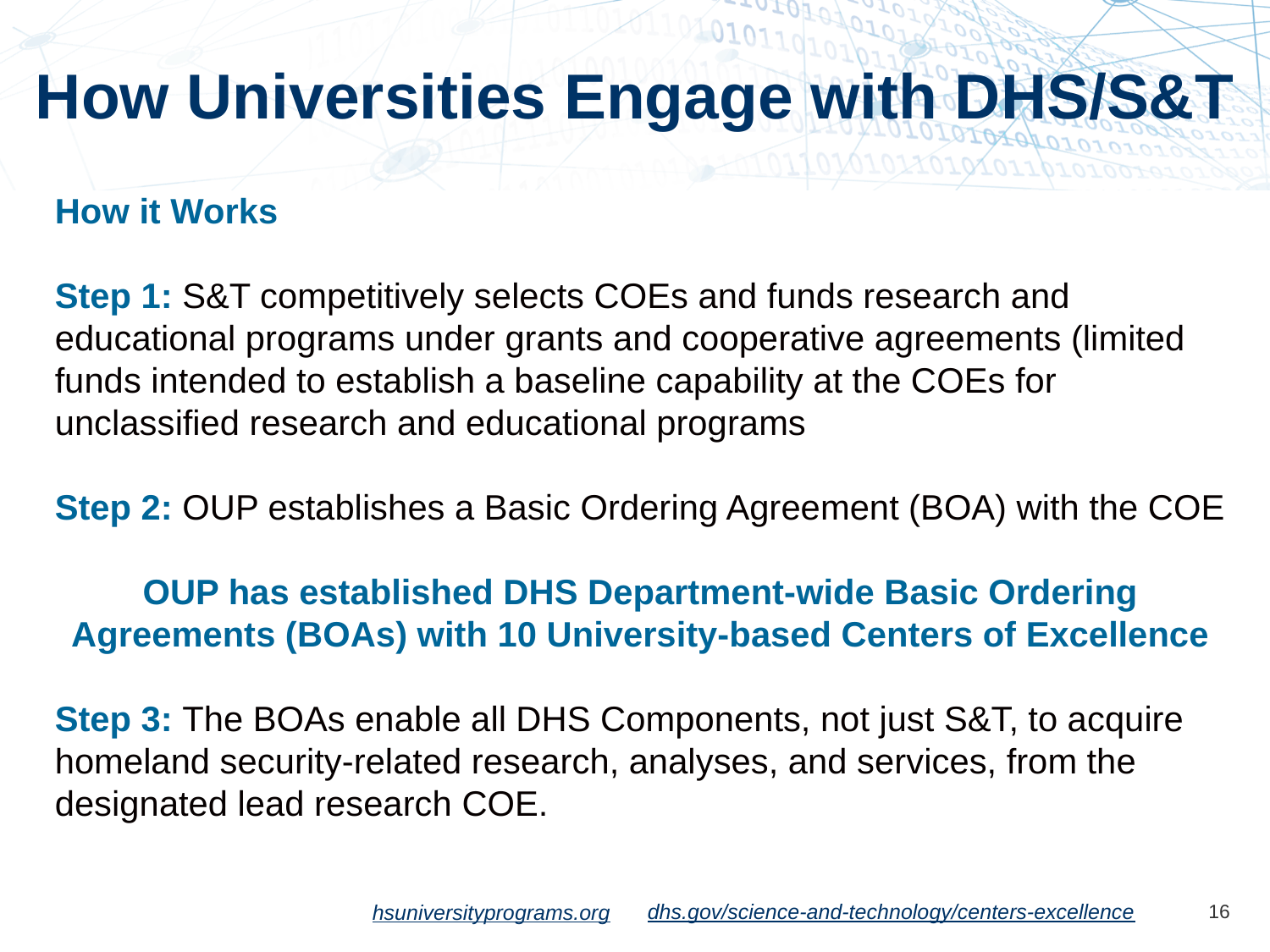

# How Universities Engage with DHS/S&T
How it Works

Step 1: S&T competitively selects COEs and funds research and educational programs under grants and cooperative agreements (limited funds intended to establish a baseline capability at the COEs for unclassified research and educational programs

Step 2: OUP establishes a Basic Ordering Agreement (BOA) with the COE

OUP has established DHS Department-wide Basic Ordering Agreements (BOAs) with 10 University-based Centers of Excellence

Step 3: The BOAs enable all DHS Components, not just S&T, to acquire homeland security-related research, analyses, and services, from the designated lead research COE.

dhs.gov/science-and-technology/centers-excellence
16
hsuniversityprograms.org